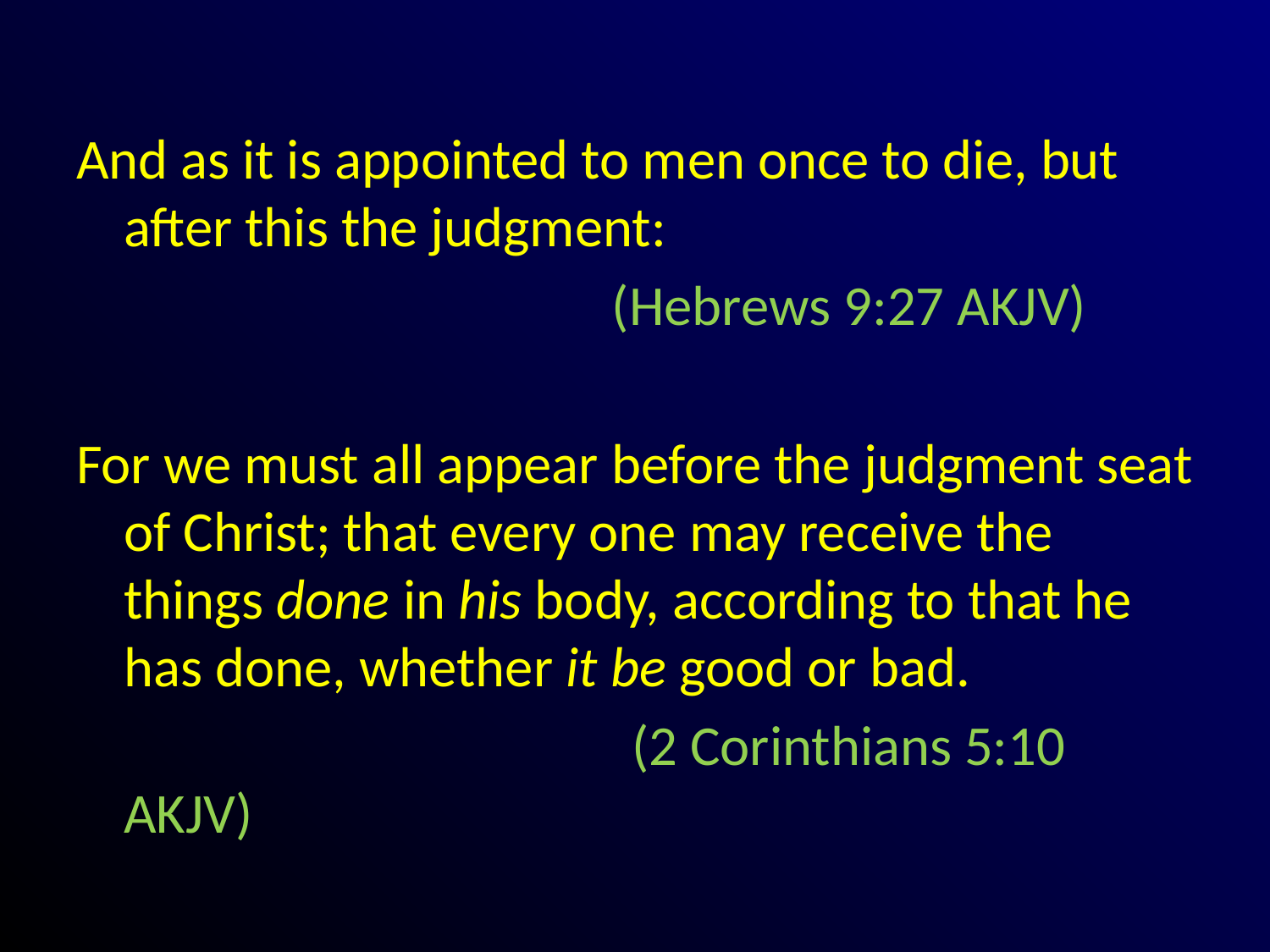

#
And as it is appointed to men once to die, but after this the judgment:
				(Hebrews 9:27 AKJV)

For we must all appear before the judgment seat of Christ; that every one may receive the things done in his body, according to that he has done, whether it be good or bad.
					(2 Corinthians 5:10 AKJV)